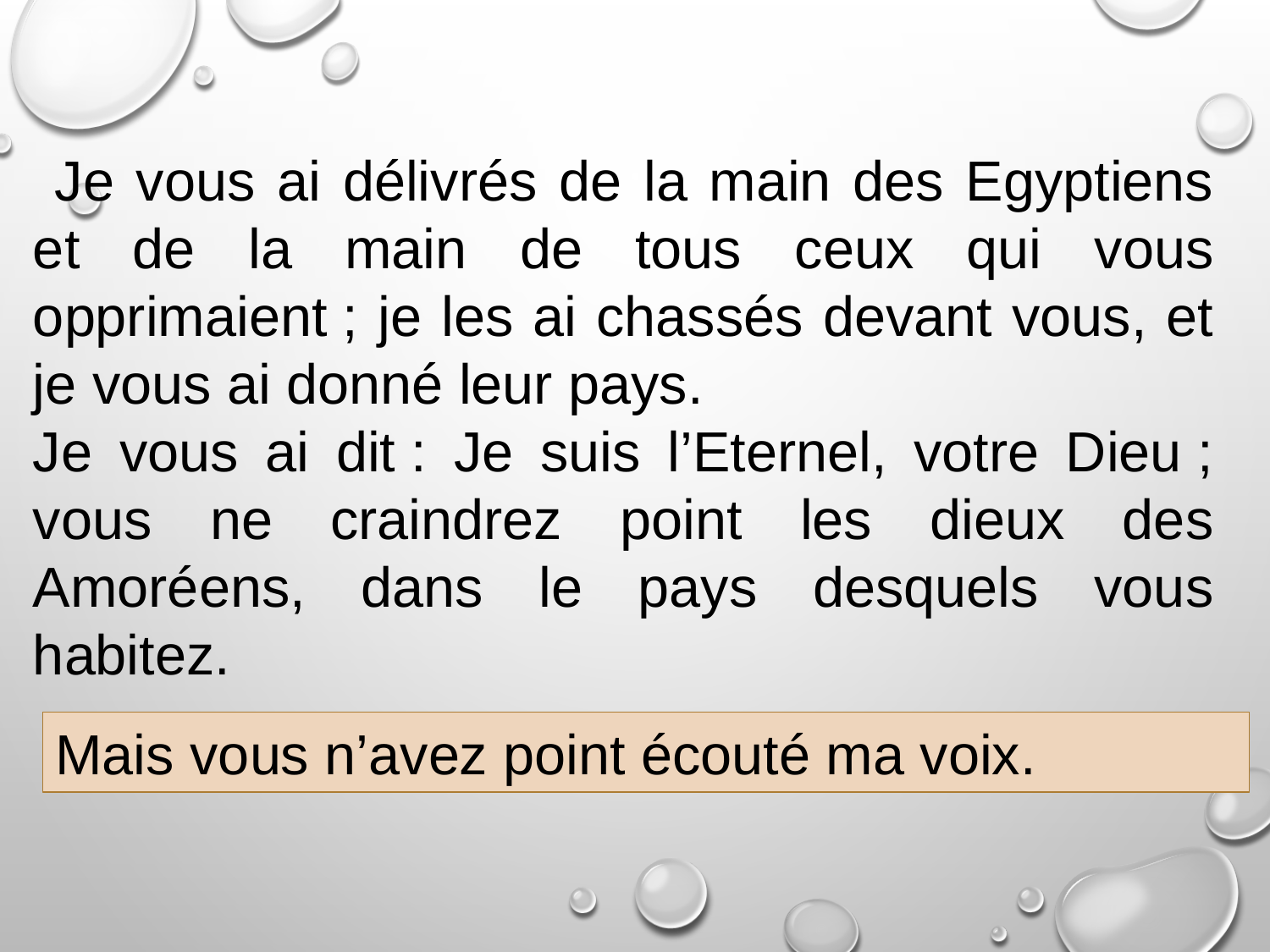

Je vous ai délivrés de la main des Egyptiens et de la main de tous ceux qui vous opprimaient ; je les ai chassés devant vous, et je vous ai donné leur pays.
Je vous ai dit : Je suis l’Eternel, votre Dieu ; vous ne craindrez point les dieux des Amoréens, dans le pays desquels vous habitez.
Mais vous n’avez point écouté ma voix.